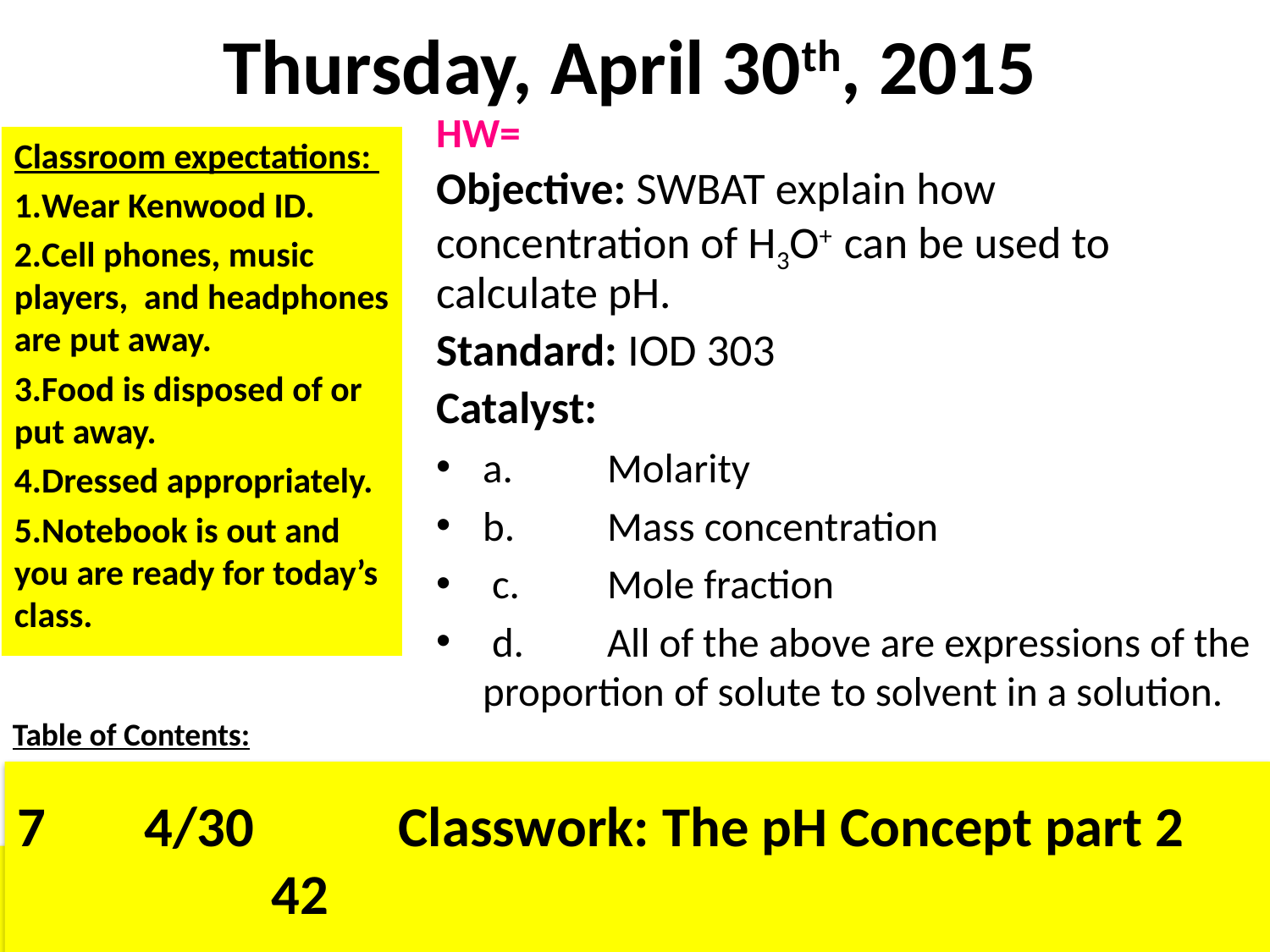

# Thursday, April 30th, 2015
HW=
Objective: SWBAT explain how concentration of H3O+  can be used to calculate pH.
Standard: IOD 303
Catalyst:
	a.	Molarity
	b.	Mass concentration
 c.	Mole fraction
 d.	All of the above are expressions of the proportion of solute to solvent in a solution.

Classroom expectations:
Wear Kenwood ID.
Cell phones, music players,  and headphones are put away.
Food is disposed of or put away.
Dressed appropriately.
Notebook is out and you are ready for today’s class.

Table of Contents:
7	4/30		Classwork: The pH Concept part 2 		42